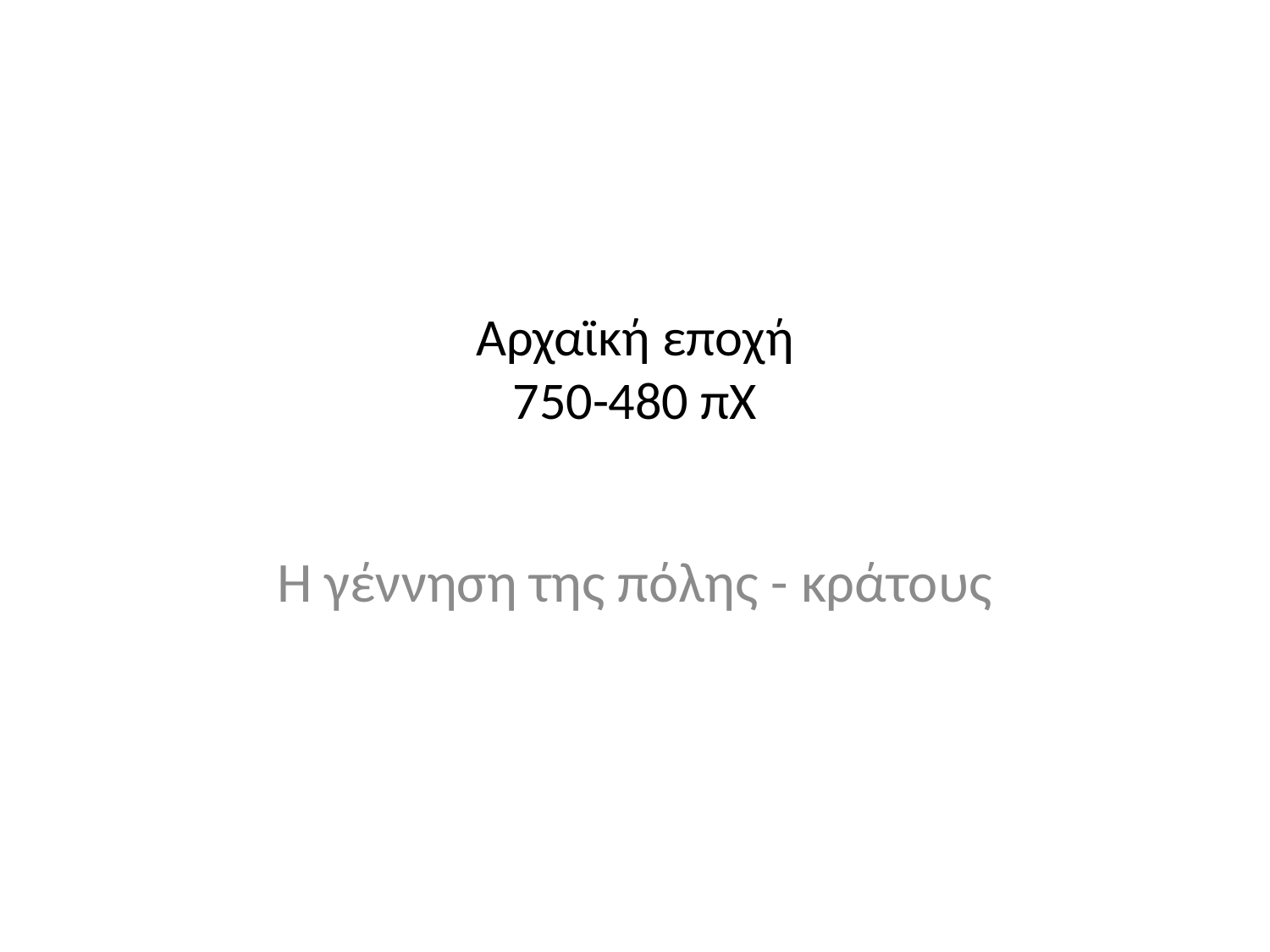

# Αρχαϊκή εποχή 750-480 πΧ
Η γέννηση της πόλης - κράτους